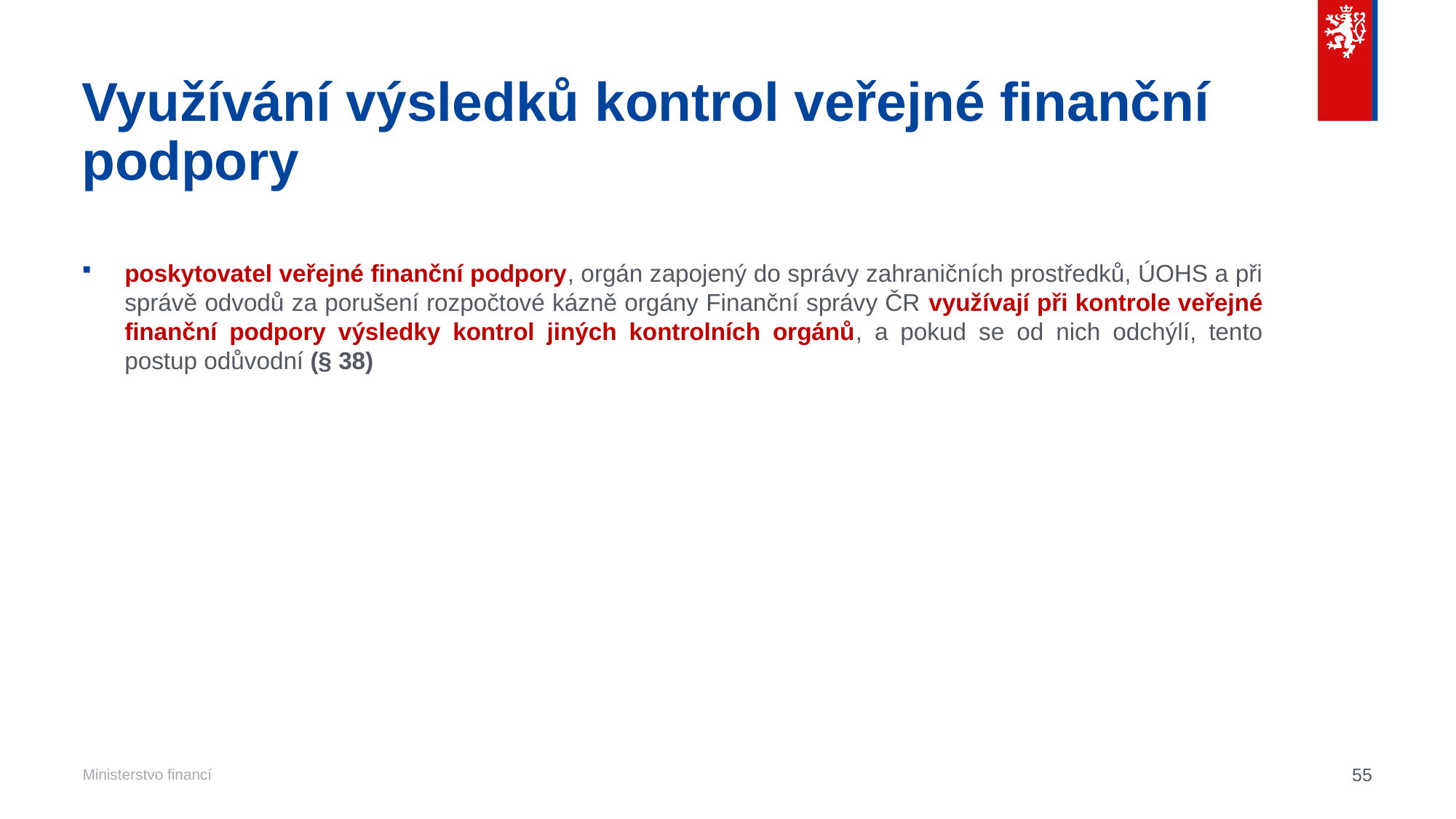

# Využívání výsledků kontrol veřejné finanční podpory
poskytovatel veřejné finanční podpory, orgán zapojený do správy zahraničních prostředků, ÚOHS a při správě odvodů za porušení rozpočtové kázně orgány Finanční správy ČR využívají při kontrole veřejné finanční podpory výsledky kontrol jiných kontrolních orgánů, a pokud se od nich odchýlí, tento postup odůvodní (§ 38)

55